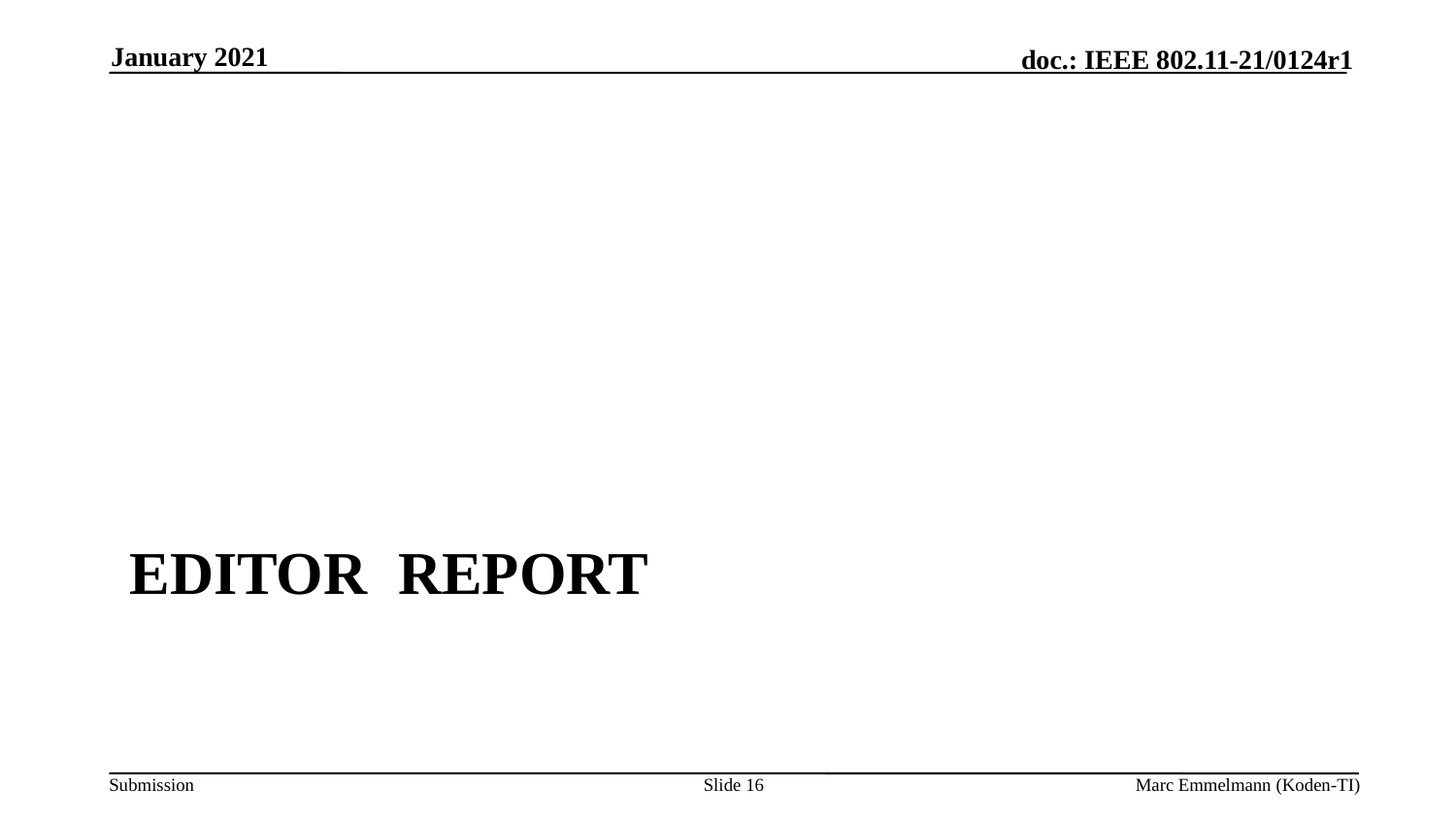

January 2021

# Editor  Report
Slide 16
Marc Emmelmann (Koden-TI)